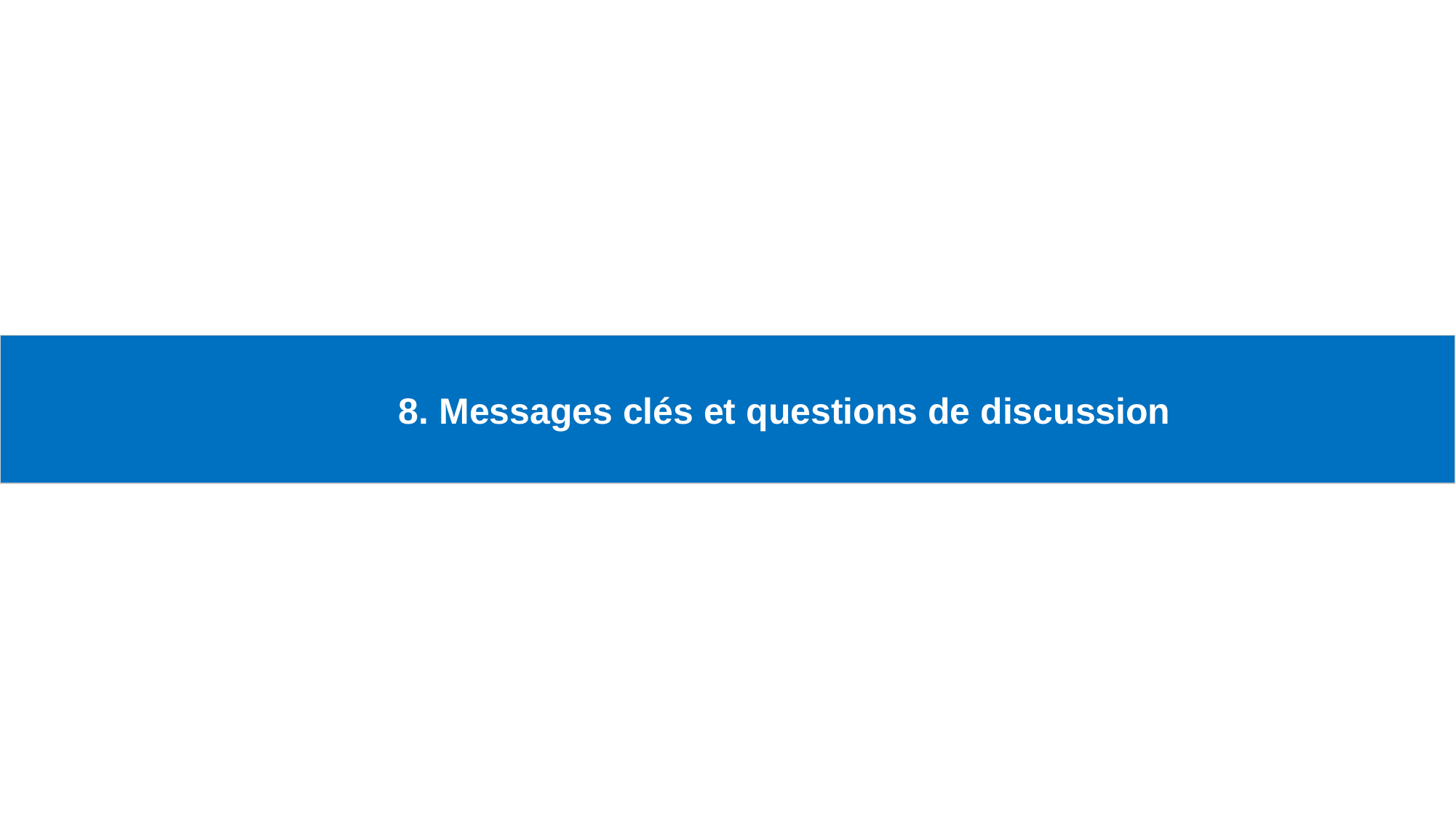

# 8. Messages clés et questions de discussion